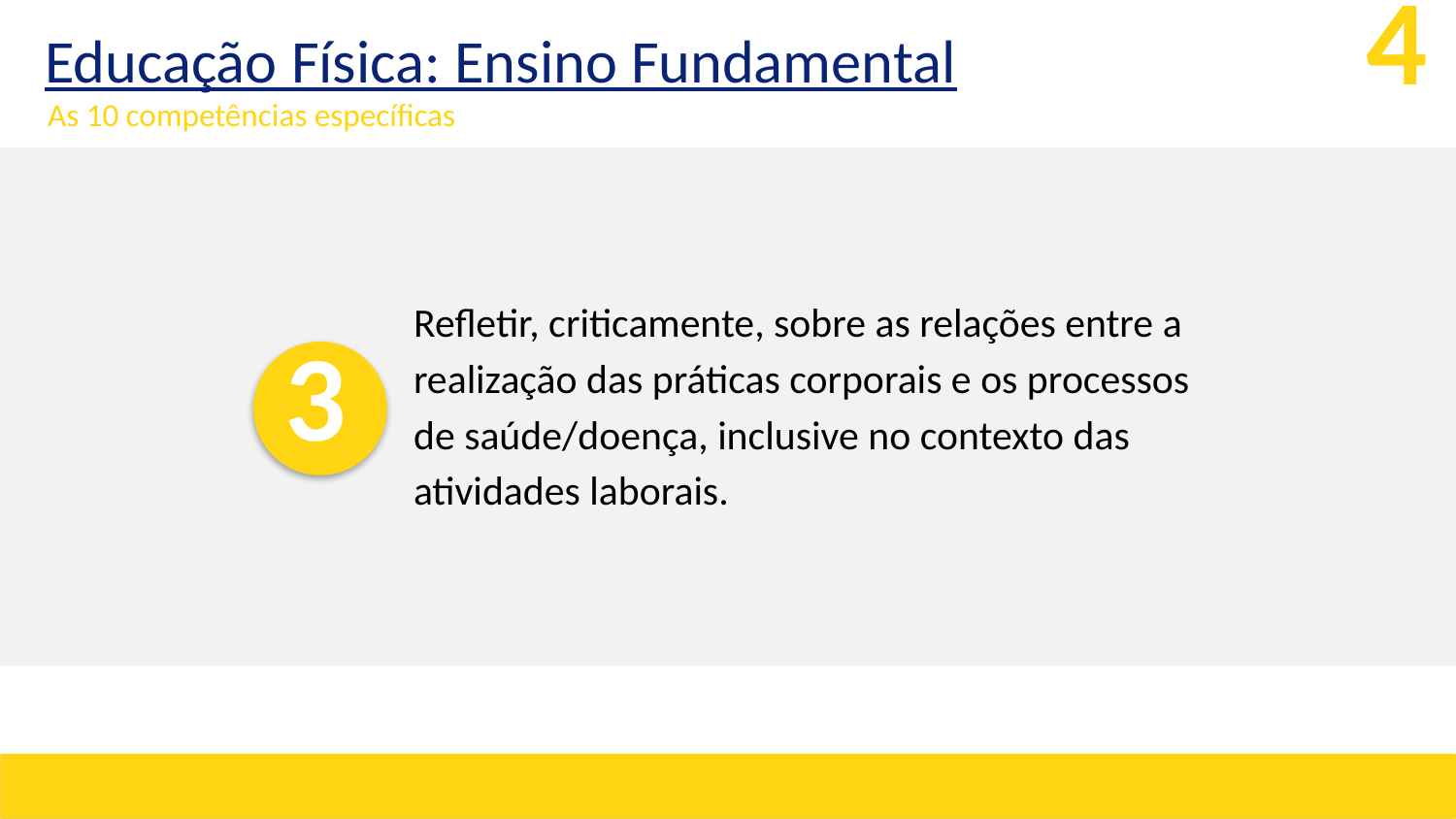

Educação Física: Ensino Fundamental
4
As 10 competências específicas

Refletir, criticamente, sobre as relações entre a realização das práticas corporais e os processos de saúde/doença, inclusive no contexto das atividades laborais.

3